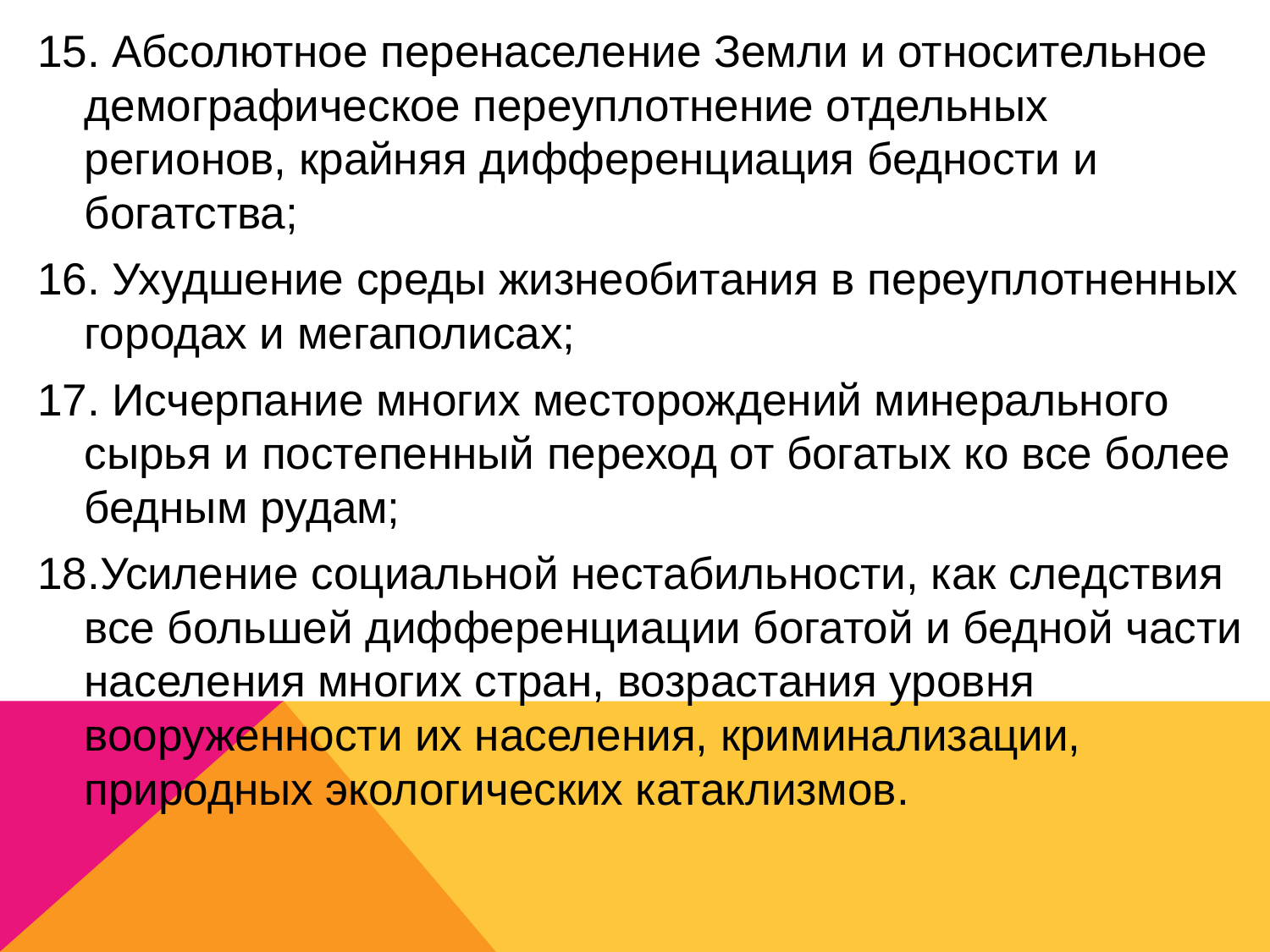

15. Абсолютное перенаселение Земли и относительное демографическое переуплотнение отдельных регионов, крайняя дифференциация бедности и богатства;
16. Ухудшение среды жизнеобитания в переуплотненных городах и мегаполисах;
17. Исчерпание многих месторождений минерального сырья и постепенный переход от богатых ко все более бедным рудам;
18.Усиление социальной нестабильности, как следствия все большей дифференциации богатой и бедной части населения многих стран, возрастания уровня вооруженности их населения, криминализации, природных экологических катаклизмов.